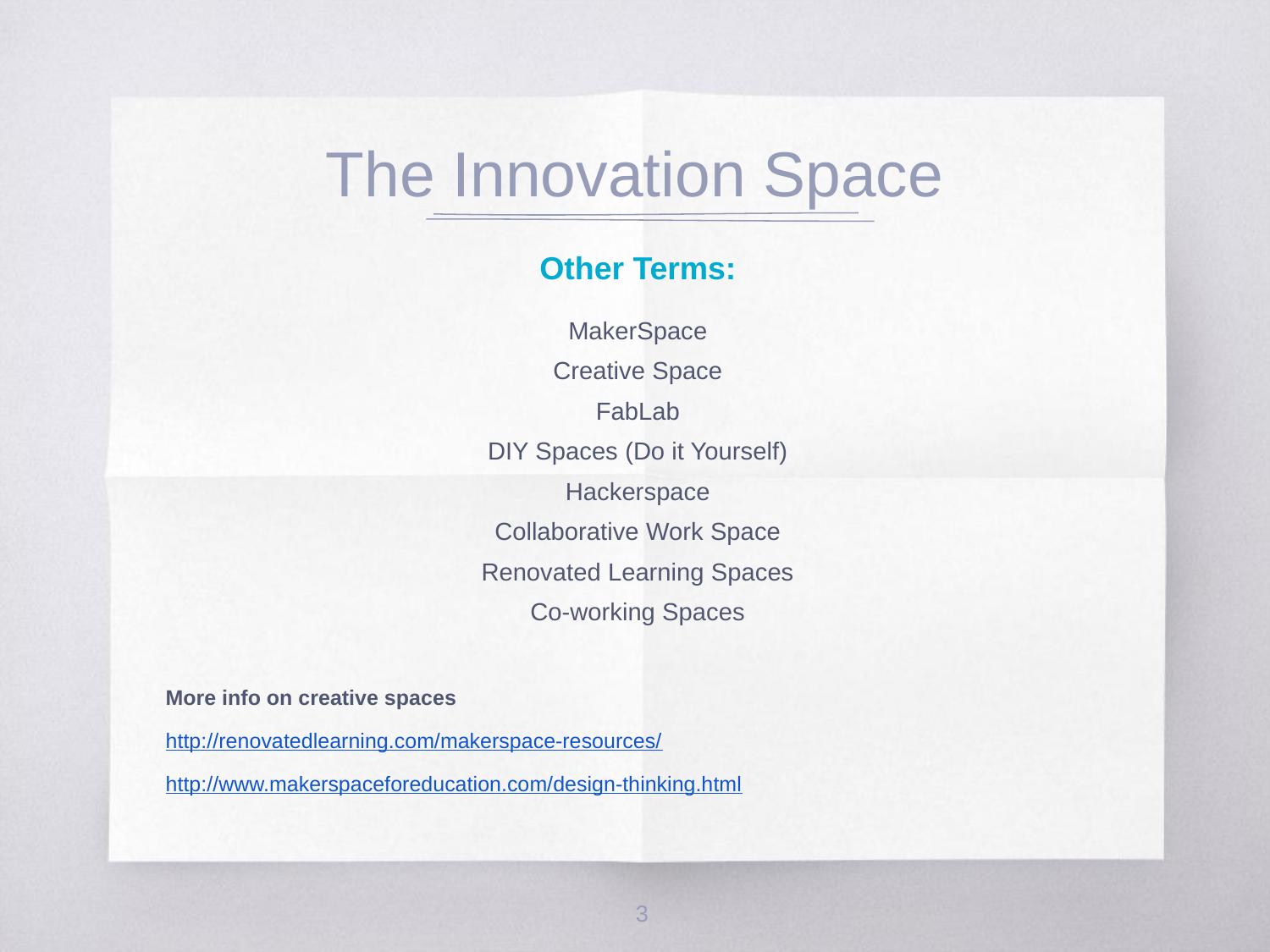

# The Innovation Space
Other Terms:

MakerSpace
Creative Space
FabLab
DIY Spaces (Do it Yourself)
Hackerspace
Collaborative Work Space
Renovated Learning Spaces
Co-working Spaces

More info on creative spaces
http://renovatedlearning.com/makerspace-resources/
http://www.makerspaceforeducation.com/design-thinking.html

3